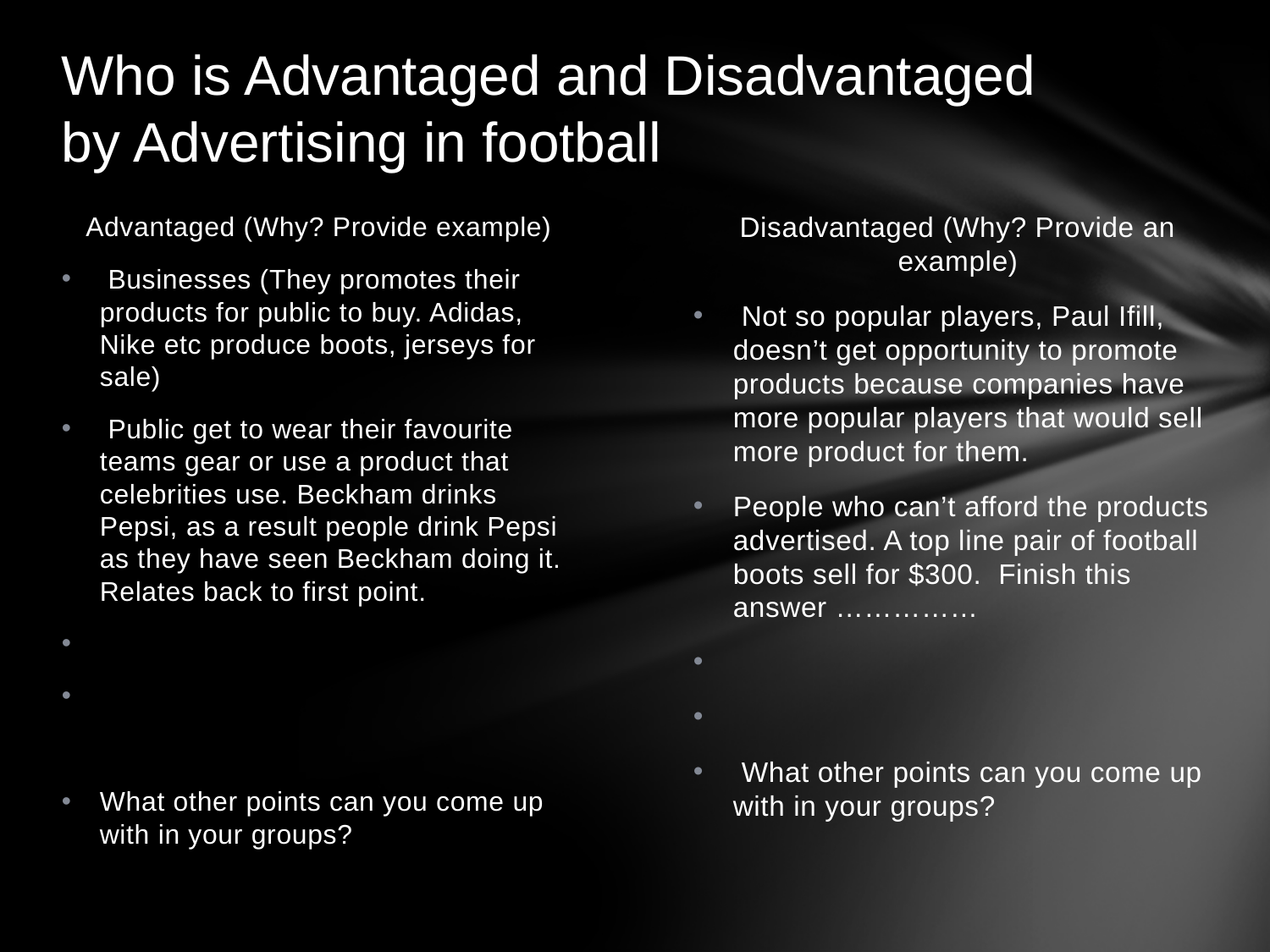

# Who is Advantaged and Disadvantaged by Advertising in football
Advantaged (Why? Provide example)
 Businesses (They promotes their products for public to buy. Adidas, Nike etc produce boots, jerseys for sale)
 Public get to wear their favourite teams gear or use a product that celebrities use. Beckham drinks Pepsi, as a result people drink Pepsi as they have seen Beckham doing it. Relates back to first point.

What other points can you come up with in your groups?
Disadvantaged (Why? Provide an example)
 Not so popular players, Paul Ifill, doesn’t get opportunity to promote products because companies have more popular players that would sell more product for them.
People who can’t afford the products advertised. A top line pair of football boots sell for $300.  Finish this answer ……………

 What other points can you come up with in your groups?